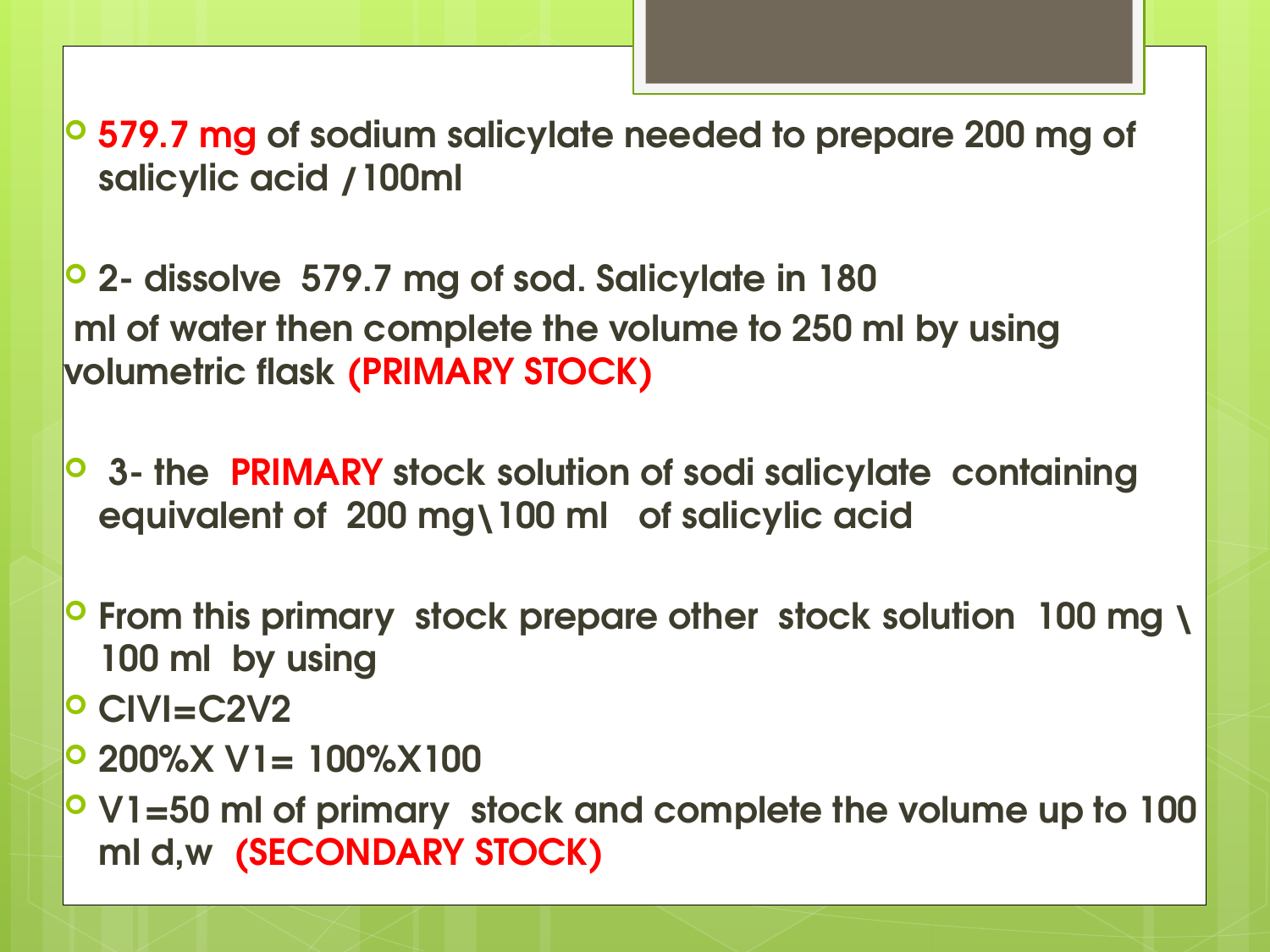

579.7 mg of sodium salicylate needed to prepare 200 mg of salicylic acid /100ml

2- dissolve  579.7 mg of sod. Salicylate in 180
 ml of water then complete the volume to 250 ml by using volumetric flask (PRIMARY STOCK)

 3- the  PRIMARY stock solution of sodi salicylate  containing equivalent of  200 mg\100 ml   of salicylic acid

From this primary  stock prepare other  stock solution  100 mg \100 ml  by using
CIVI=C2V2
200%X V1= 100%X100
V1=50 ml of primary  stock and complete the volume up to 100 ml d,w  (SECONDARY STOCK)

#